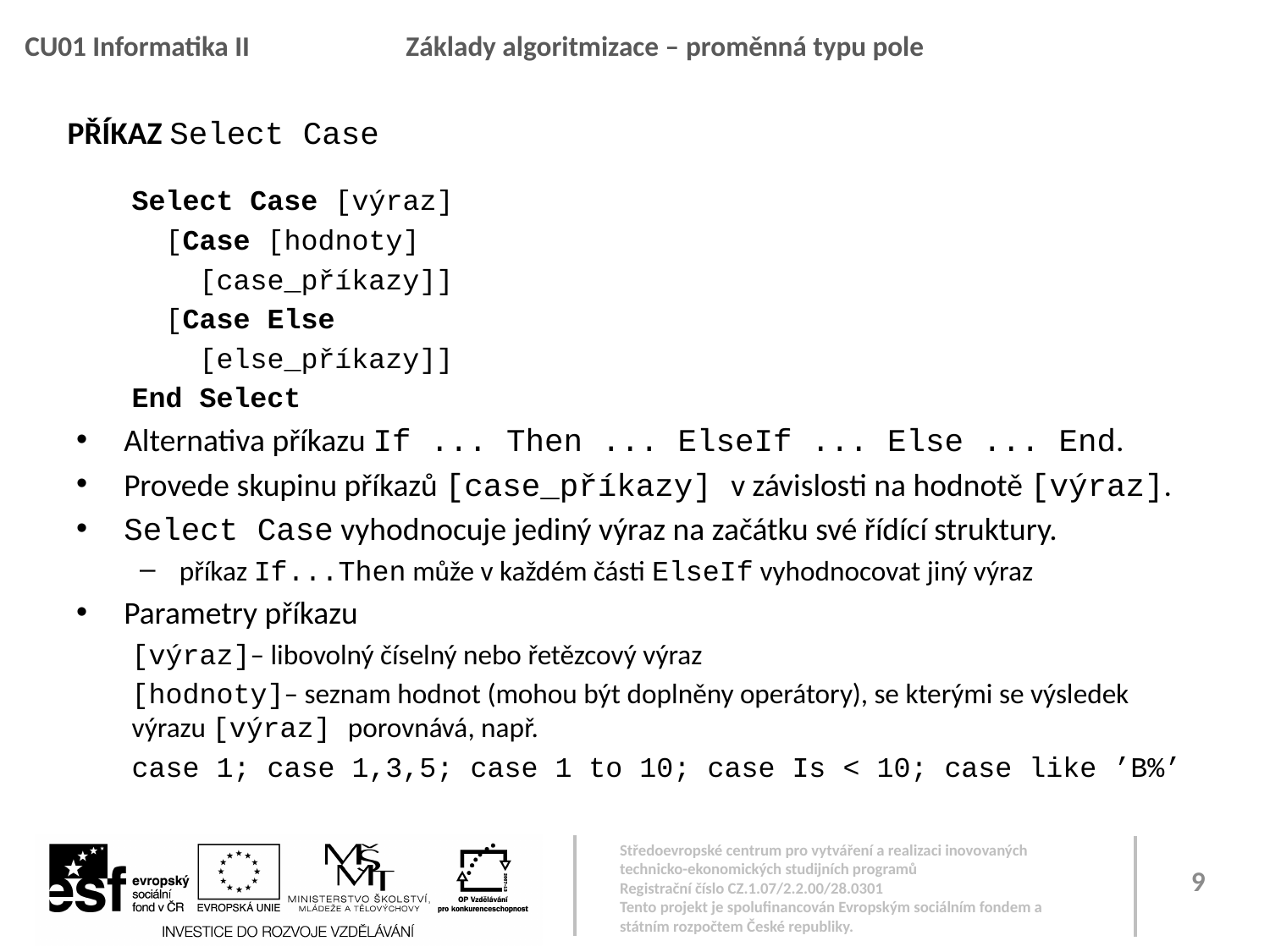

CU01 Informatika II		Základy algoritmizace – proměnná typu pole
PŘÍKAZ Select Case
Select Case [výraz]
  [Case [hodnoty]
    [case_příkazy]]
  [Case Else
    [else_příkazy]]
End Select
Alternativa příkazu If ... Then ... ElseIf ... Else ... End.
Provede skupinu příkazů [case_příkazy] v závislosti na hodnotě [výraz].
Select Case vyhodnocuje jediný výraz na začátku své řídící struktury.
příkaz If...Then může v každém části ElseIf vyhodnocovat jiný výraz
Parametry příkazu
[výraz]– libovolný číselný nebo řetězcový výraz
[hodnoty]– seznam hodnot (mohou být doplněny operátory), se kterými se výsledek výrazu [výraz] porovnává, např.
case 1; case 1,3,5; case 1 to 10; case Is < 10; case like ’B%’